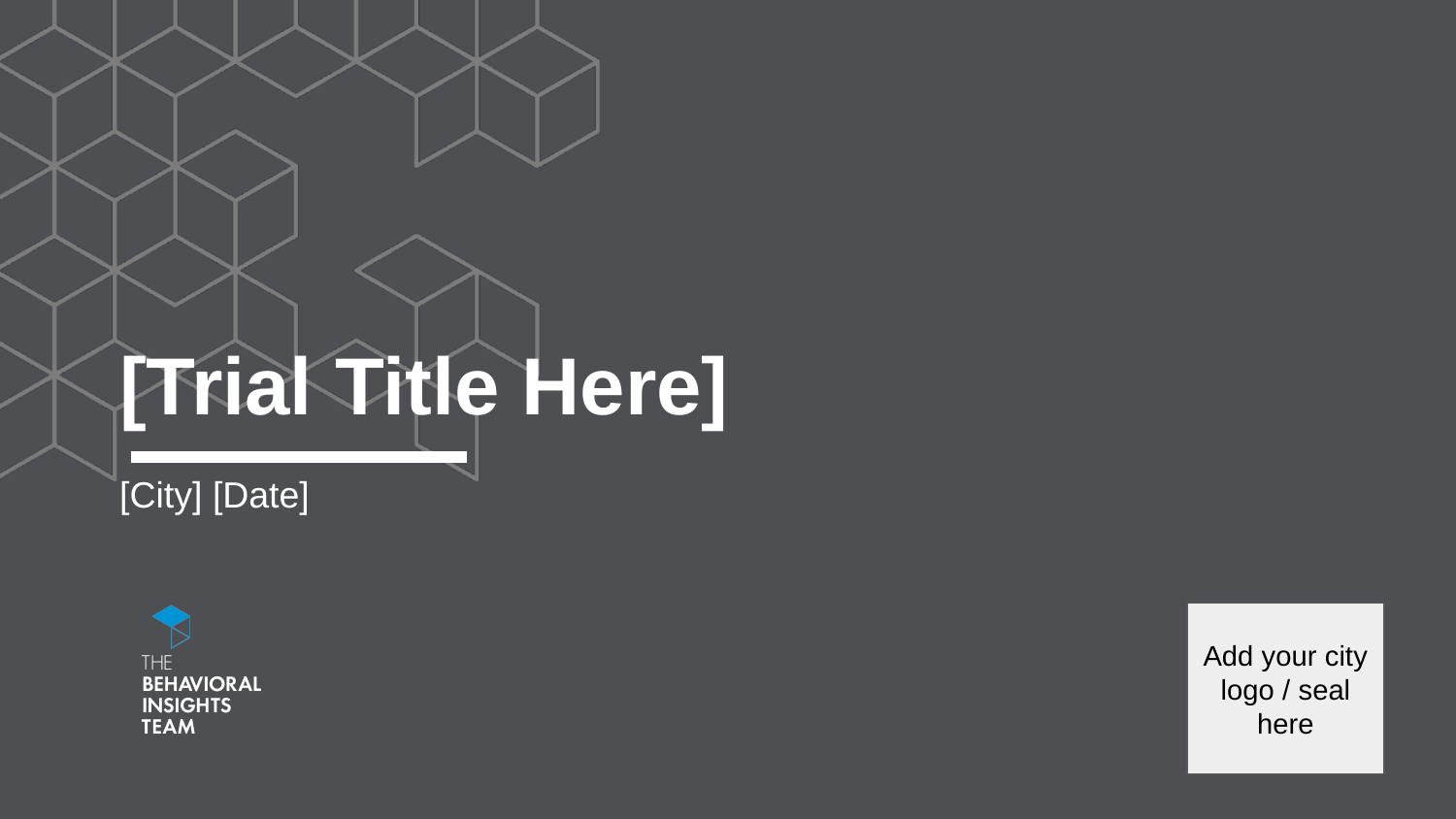

# [Trial Title Here]
[City] [Date]
Add your city logo / seal here